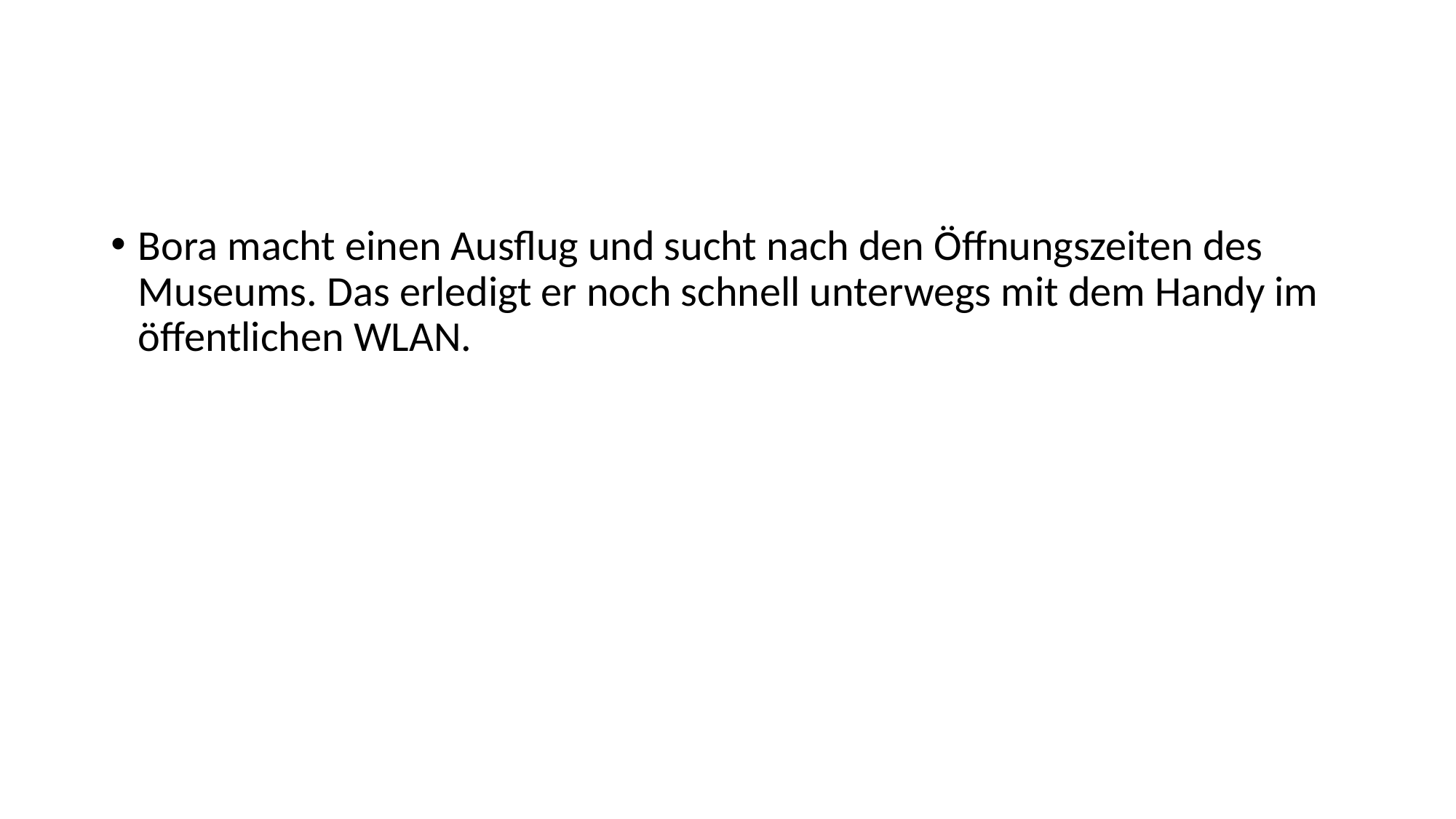

#
Bora macht einen Ausflug und sucht nach den Öffnungszeiten des Museums. Das erledigt er noch schnell unterwegs mit dem Handy im öffentlichen WLAN.